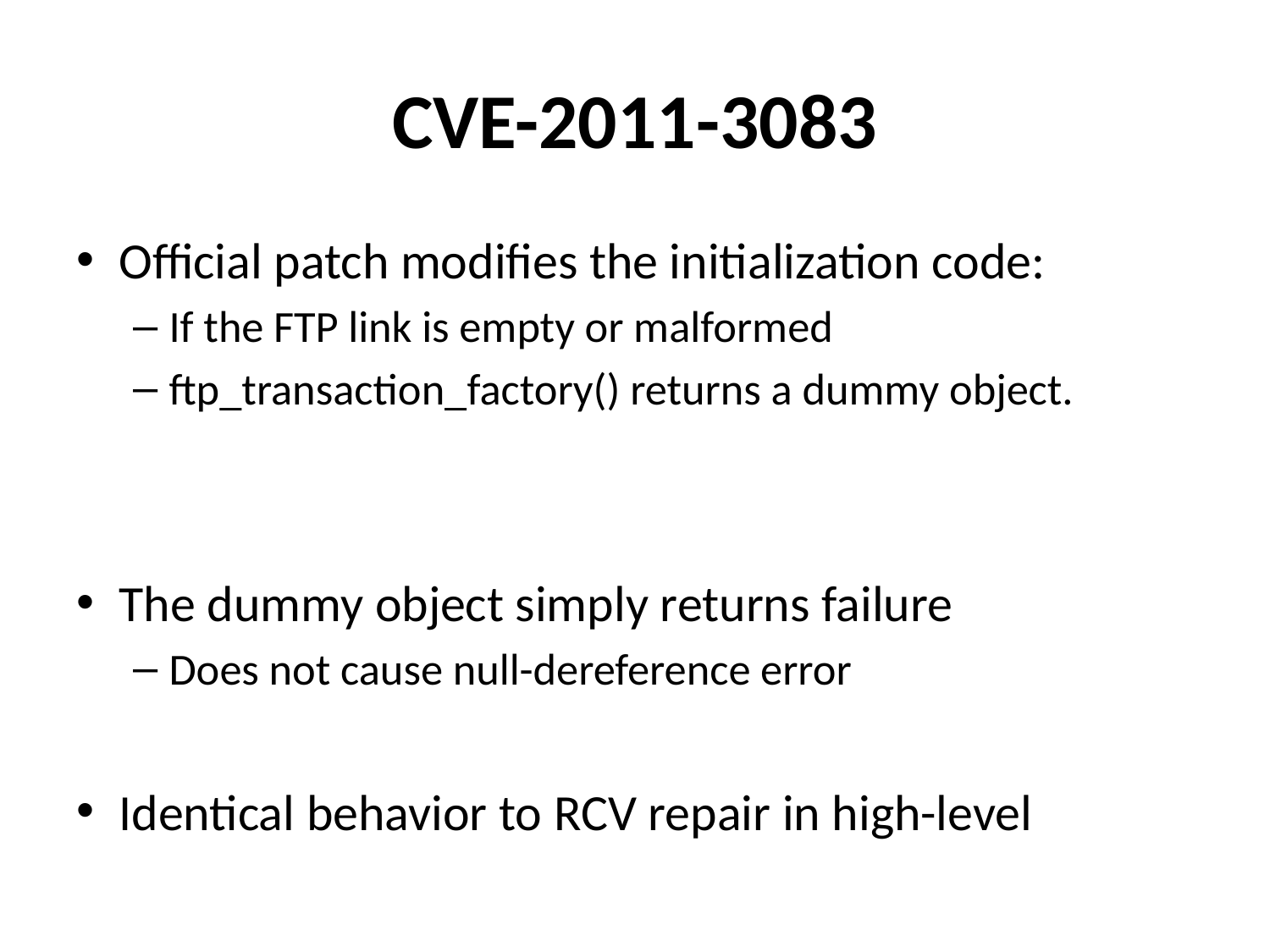

# CVE-2011-3083
Official patch modifies the initialization code:
If the FTP link is empty or malformed
ftp_transaction_factory() returns a dummy object.

The dummy object simply returns failure
Does not cause null-dereference error

Identical behavior to RCV repair in high-level